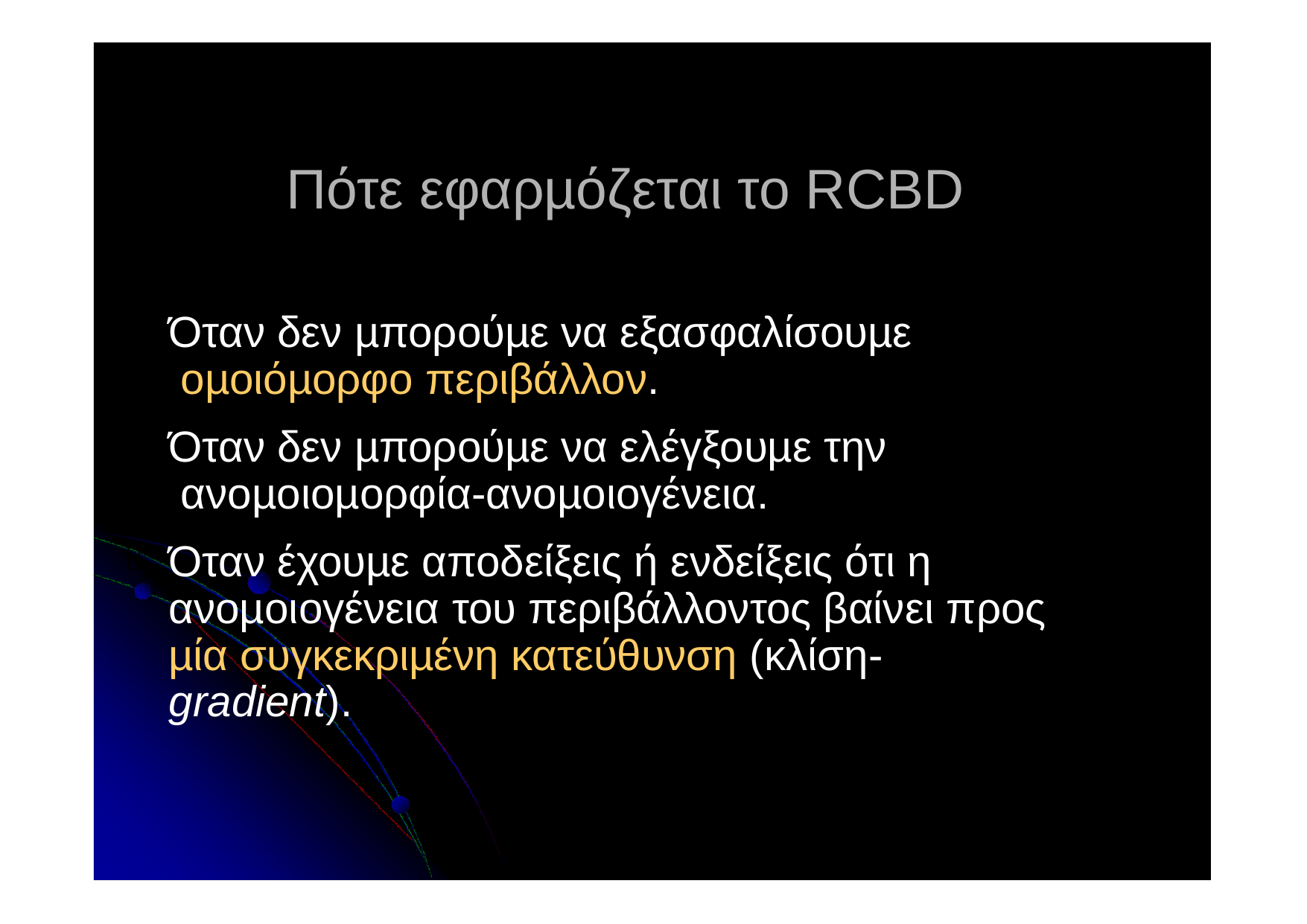

# Πότε εφαρµόζεται το RCBD
Όταν δεν µπορούµε να εξασφαλίσουµε  οµοιόµορφο περιβάλλον.
Όταν δεν µπορούµε να ελέγξουµε την  ανοµοιοµορφία-ανοµοιογένεια.
Όταν έχουµε αποδείξεις ή ενδείξεις ότι η  ανοµοιογένεια του περιβάλλοντος βαίνει προς
µία συγκεκριµένη κατεύθυνση (κλίση-gradient).